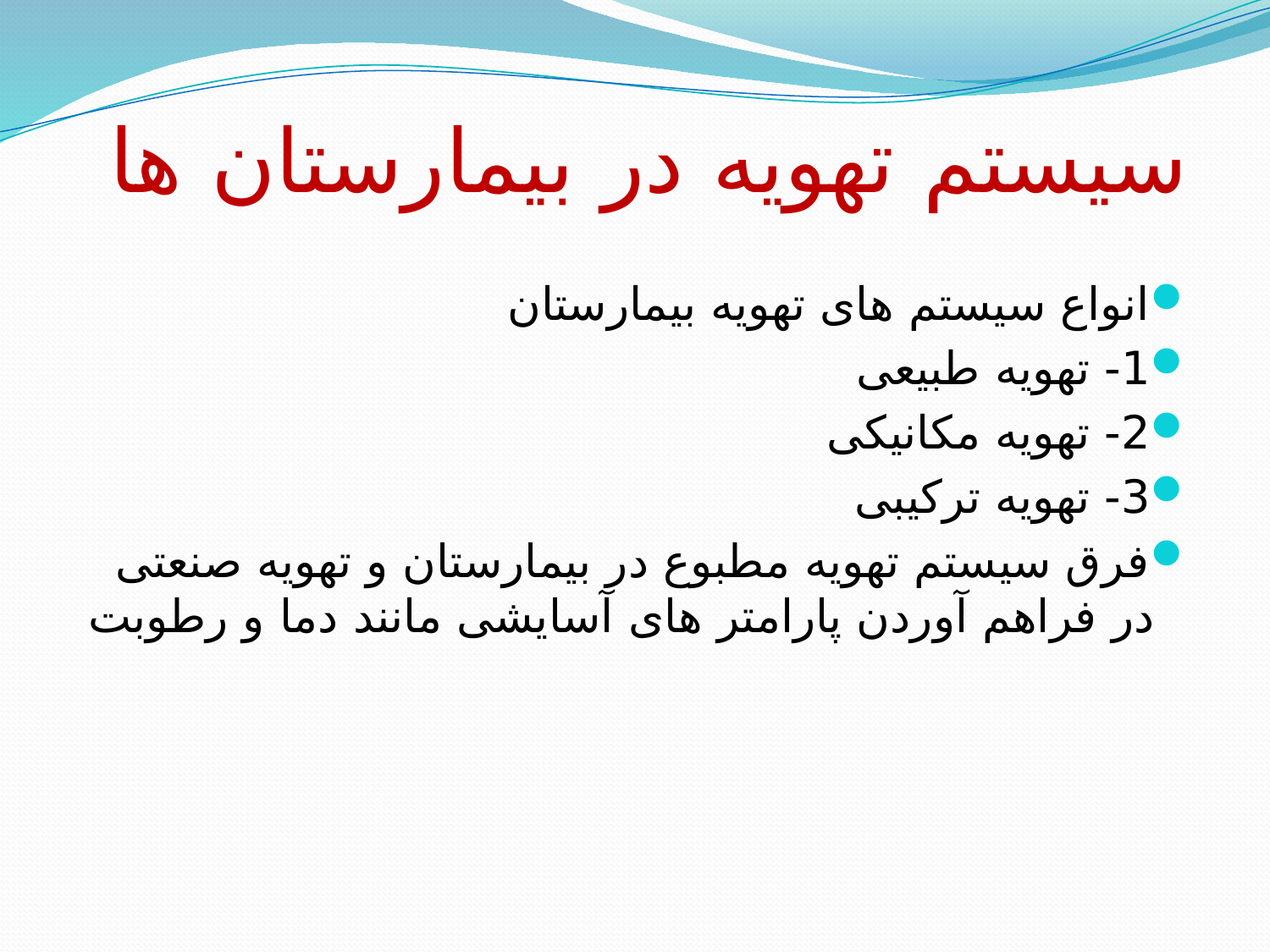

# سیستم تهویه در بیمارستان ها
انواع سیستم های تهویه بیمارستان
1- تهویه طبیعی
2- تهویه مکانیکی
3- تهویه ترکیبی
فرق سیستم تهویه مطبوع در بیمارستان و تهویه صنعتی در فراهم آوردن پارامتر های آسایشی مانند دما و رطوبت